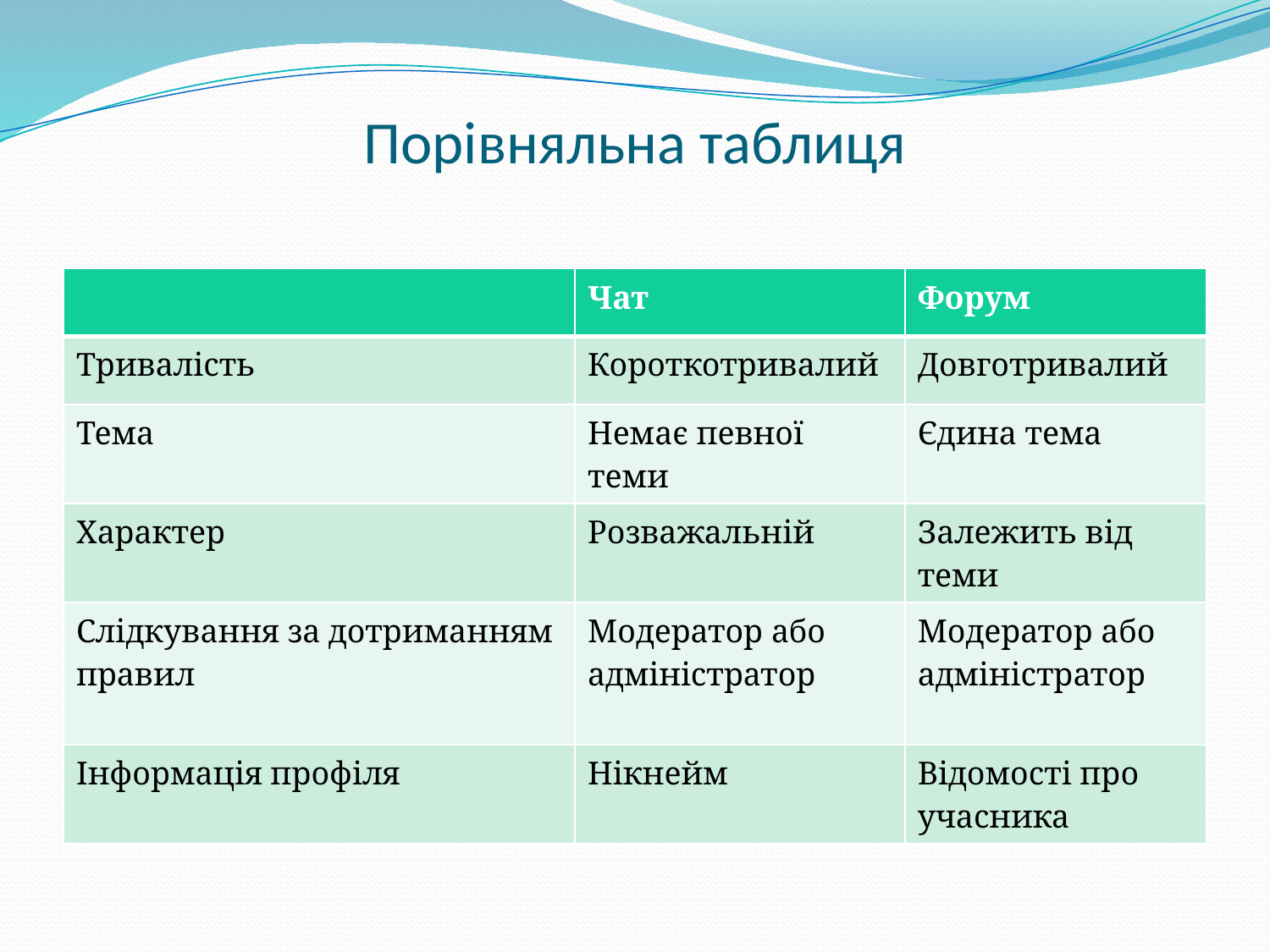

# Порівняльна таблиця
|  | Чат | Форум |
| --- | --- | --- |
| Тривалість | Короткотривалий | Довготривалий |
| Тема | Немає певної теми | Єдина тема |
| Характер | Розважальній | Залежить від теми |
| Слідкування за дотриманням правил | Модератор або адміністратор | Модератор або адміністратор |
| Інформація профіля | Нікнейм | Відомості про учасника |